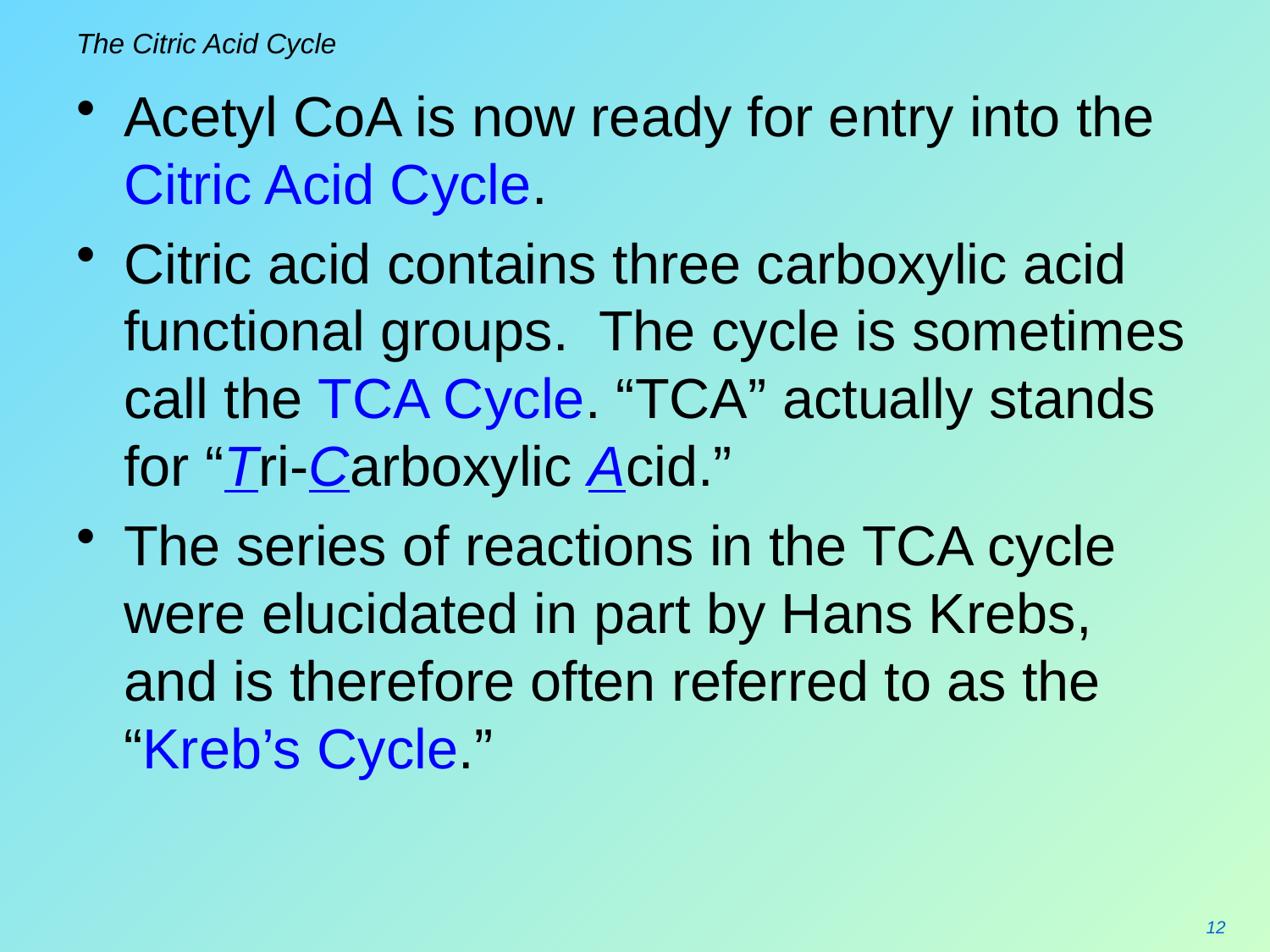

# The Citric Acid Cycle
Acetyl CoA is now ready for entry into the Citric Acid Cycle.
Citric acid contains three carboxylic acid functional groups.  The cycle is sometimes call the TCA Cycle. “TCA” actually stands for “Tri-Carboxylic Acid.”
The series of reactions in the TCA cycle were elucidated in part by Hans Krebs, and is therefore often referred to as the “Kreb’s Cycle.”
12